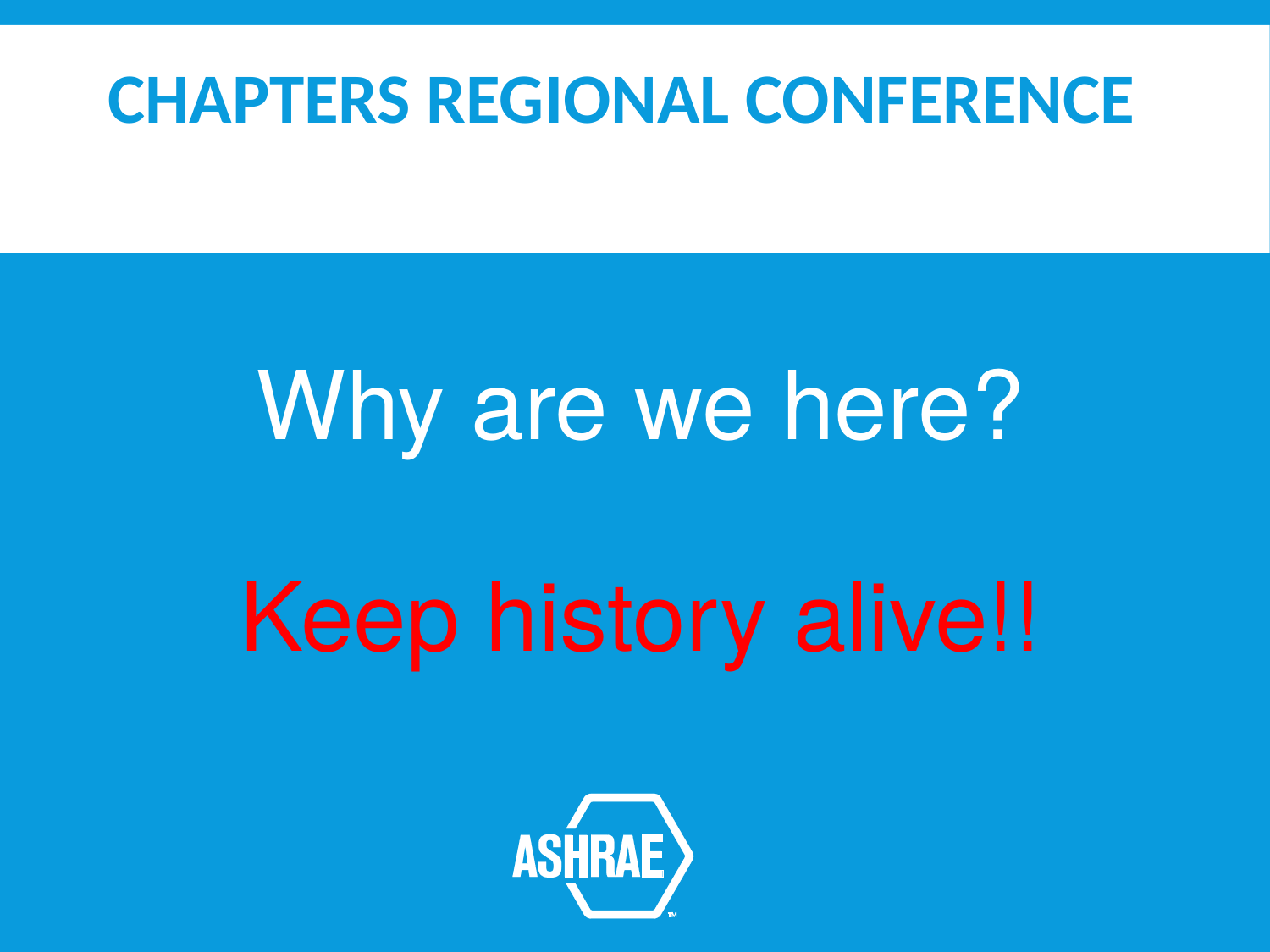

# CHAPTERS REGIONAL CONFERENCE
Why are we here?
Keep history alive!!